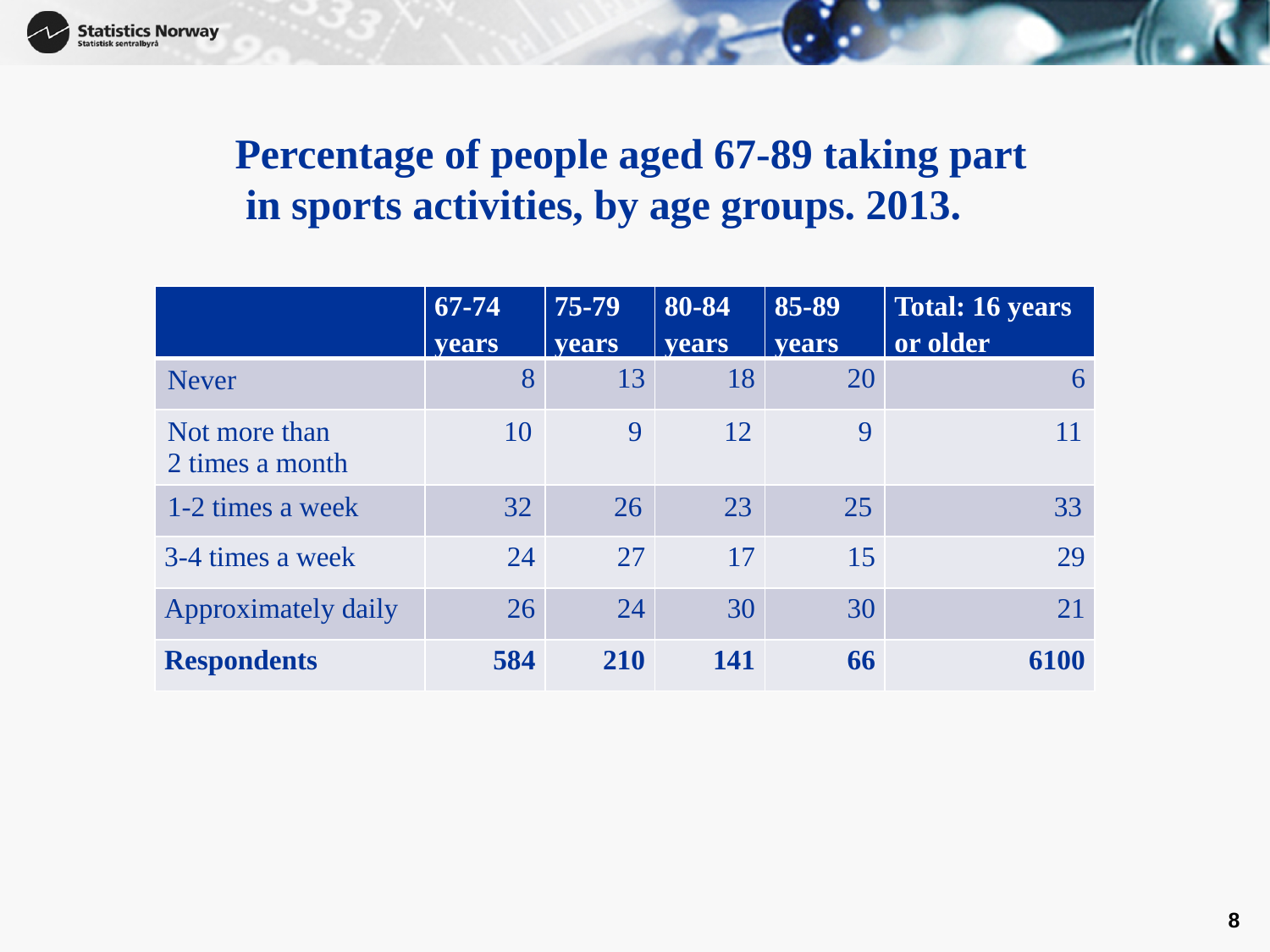

# Percentage of people aged 67-89 taking part in sports activities, by age groups. 2013.
|  | 67-74 years | 75-79 years | 80-84 years | 85-89 years | Total: 16 years or older |
| --- | --- | --- | --- | --- | --- |
| Never | 8 | 13 | 18 | 20 | 6 |
| Not more than 2 times a month | 10 | 9 | 12 | 9 | 11 |
| 1-2 times a week | 32 | 26 | 23 | 25 | 33 |
| 3-4 times a week | 24 | 27 | 17 | 15 | 29 |
| Approximately daily | 26 | 24 | 30 | 30 | 21 |
| Respondents | 584 | 210 | 141 | 66 | 6100 |
8